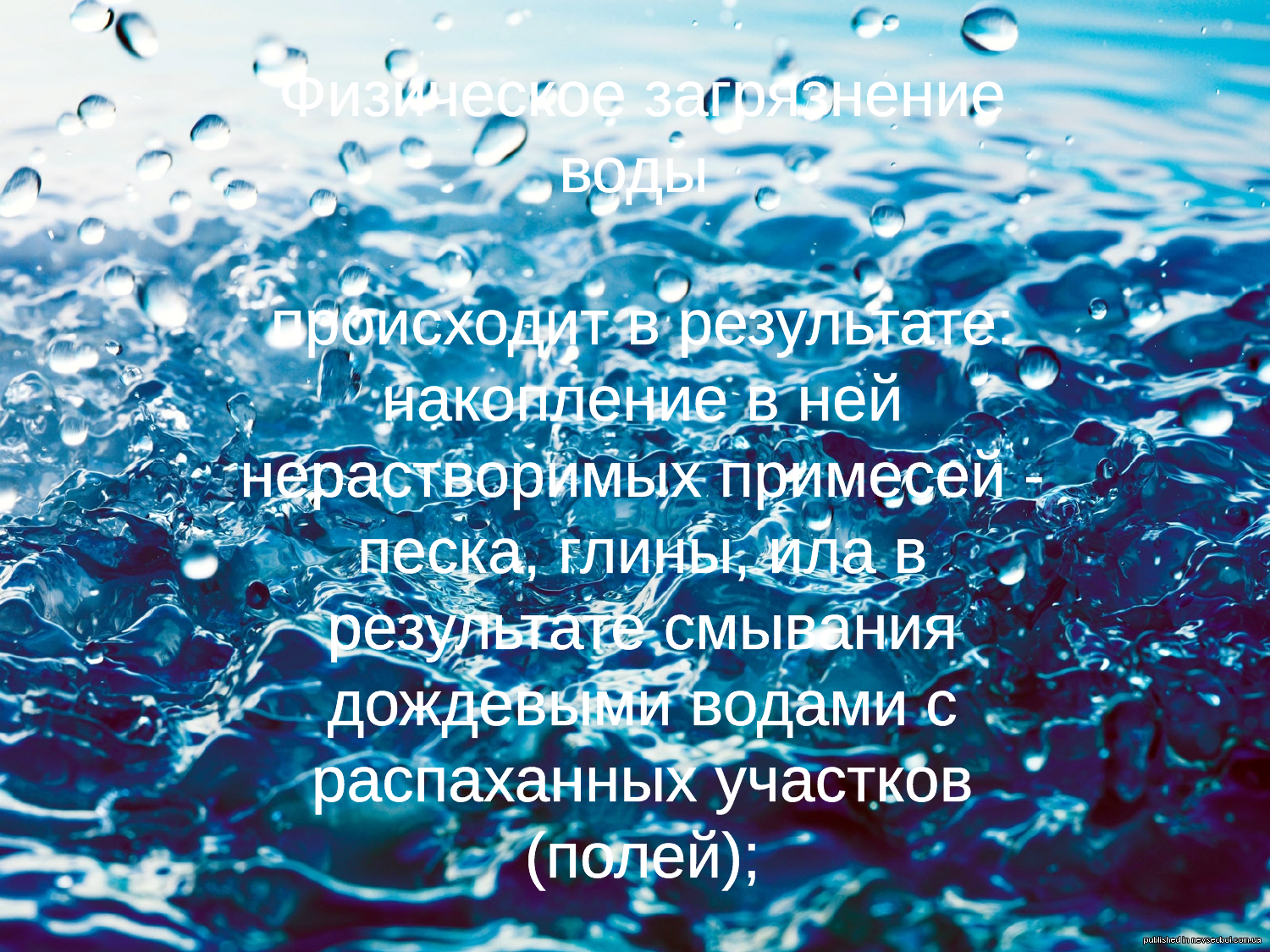

Физическое загрязнение воды

происходит в результате: накопление в ней нерастворимых примесей - песка, глины, ила в результате смывания дождевыми водами с распаханных участков (полей);